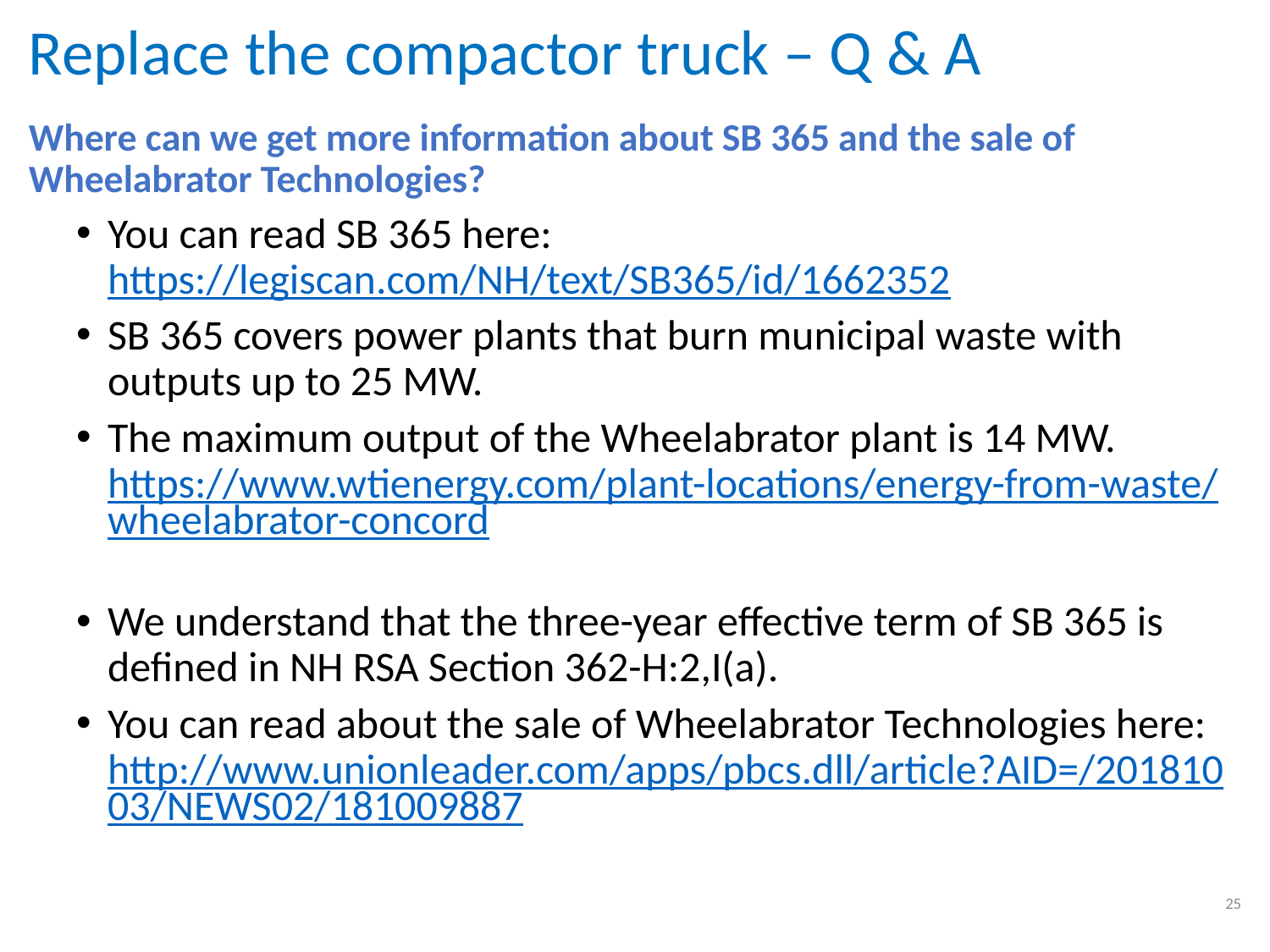

# Replace the compactor truck – Q & A
Where can we get more information about SB 365 and the sale of Wheelabrator Technologies?
You can read SB 365 here:  https://legiscan.com/NH/text/SB365/id/1662352
SB 365 covers power plants that burn municipal waste with outputs up to 25 MW.
The maximum output of the Wheelabrator plant is 14 MW. https://www.wtienergy.com/plant-locations/energy-from-waste/wheelabrator-concord
We understand that the three-year effective term of SB 365 is defined in NH RSA Section 362-H:2,I(a).
You can read about the sale of Wheelabrator Technologies here:  http://www.unionleader.com/apps/pbcs.dll/article?AID=/20181003/NEWS02/181009887
25